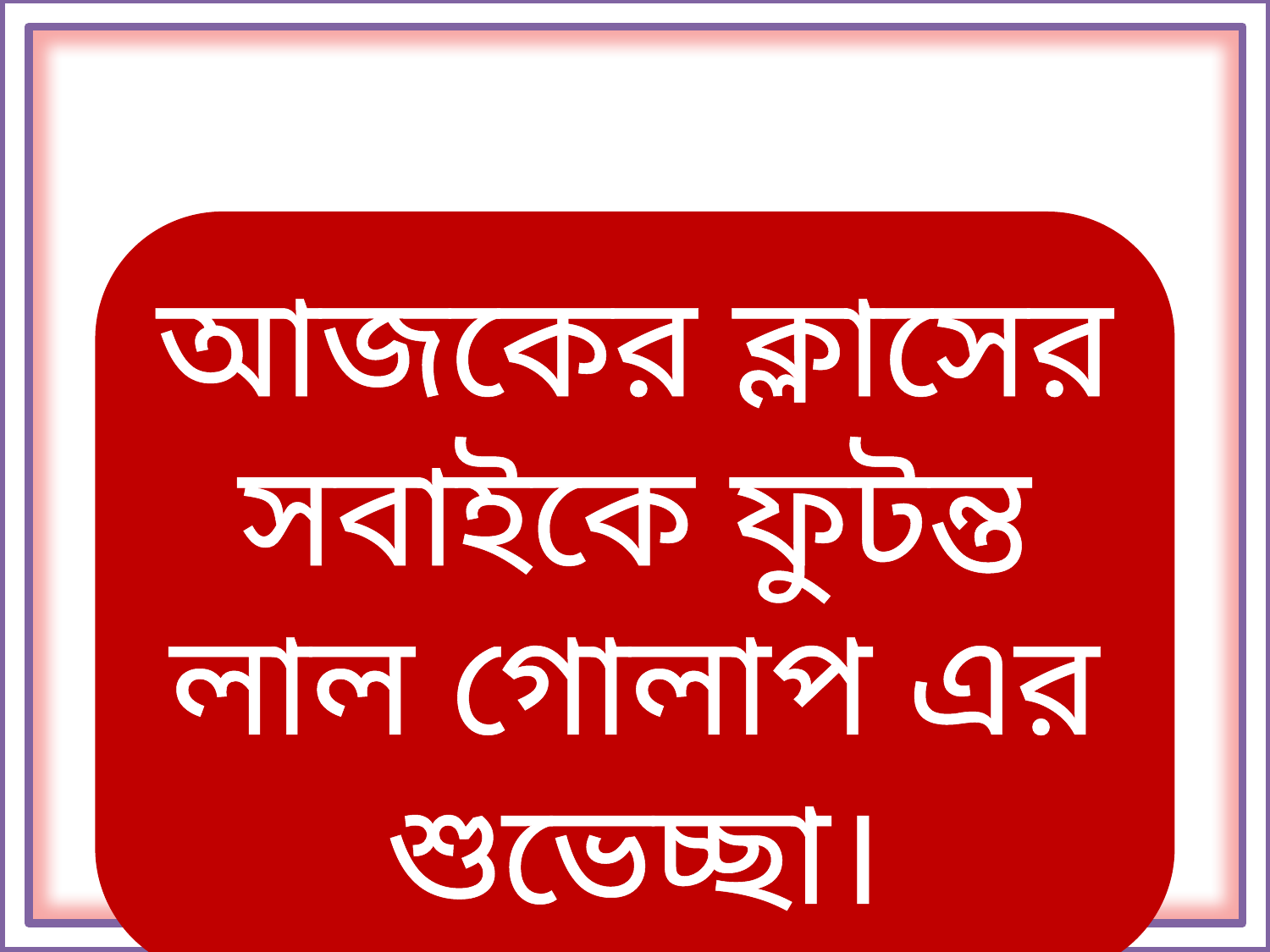

আজকের ক্লাসের সবাইকে ফুটন্ত লাল গোলাপ এর শুভেচ্ছা।